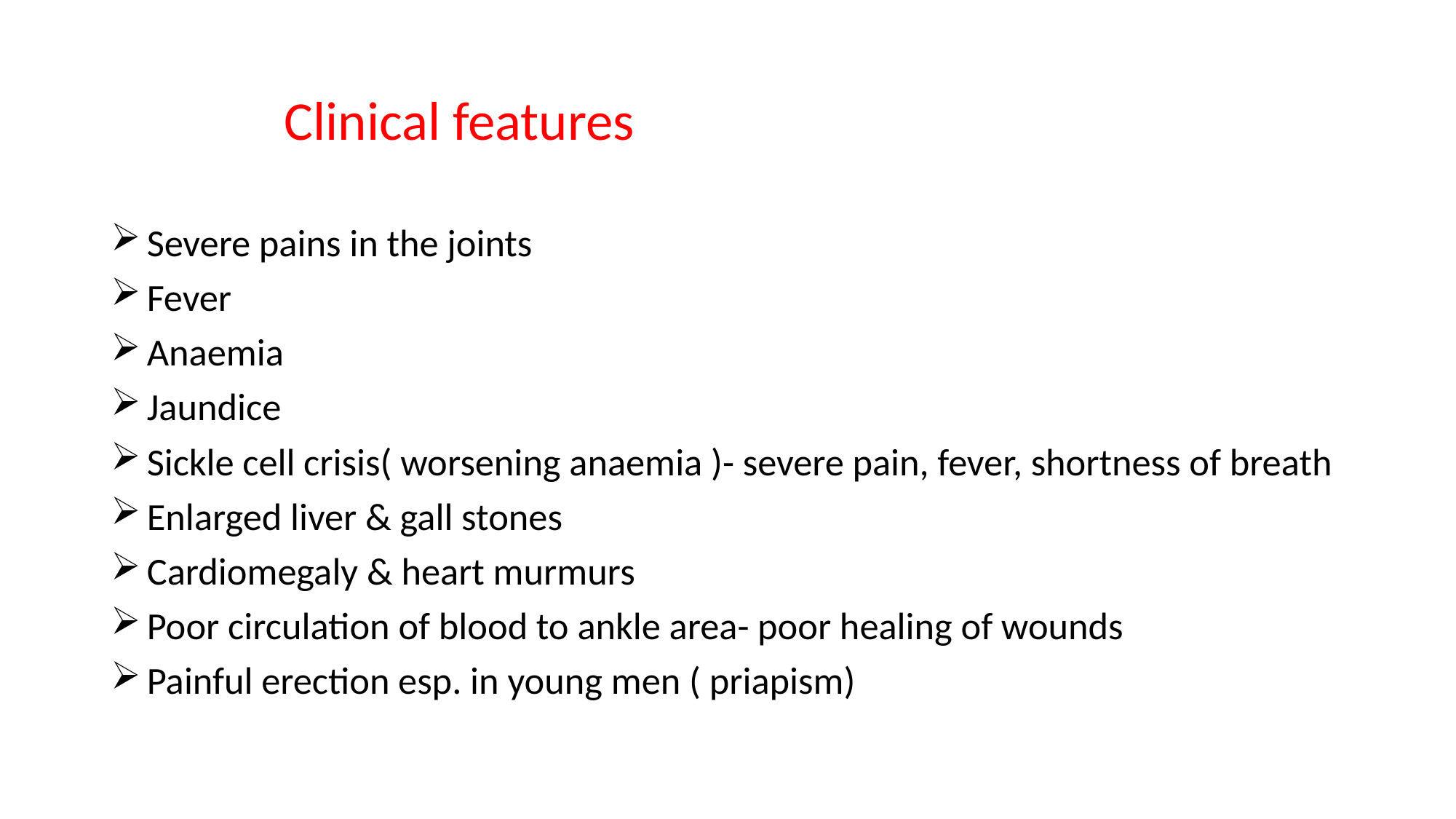

# Clinical features
 Severe pains in the joints
 Fever
 Anaemia
 Jaundice
 Sickle cell crisis( worsening anaemia )- severe pain, fever, shortness of breath
 Enlarged liver & gall stones
 Cardiomegaly & heart murmurs
 Poor circulation of blood to ankle area- poor healing of wounds
 Painful erection esp. in young men ( priapism)